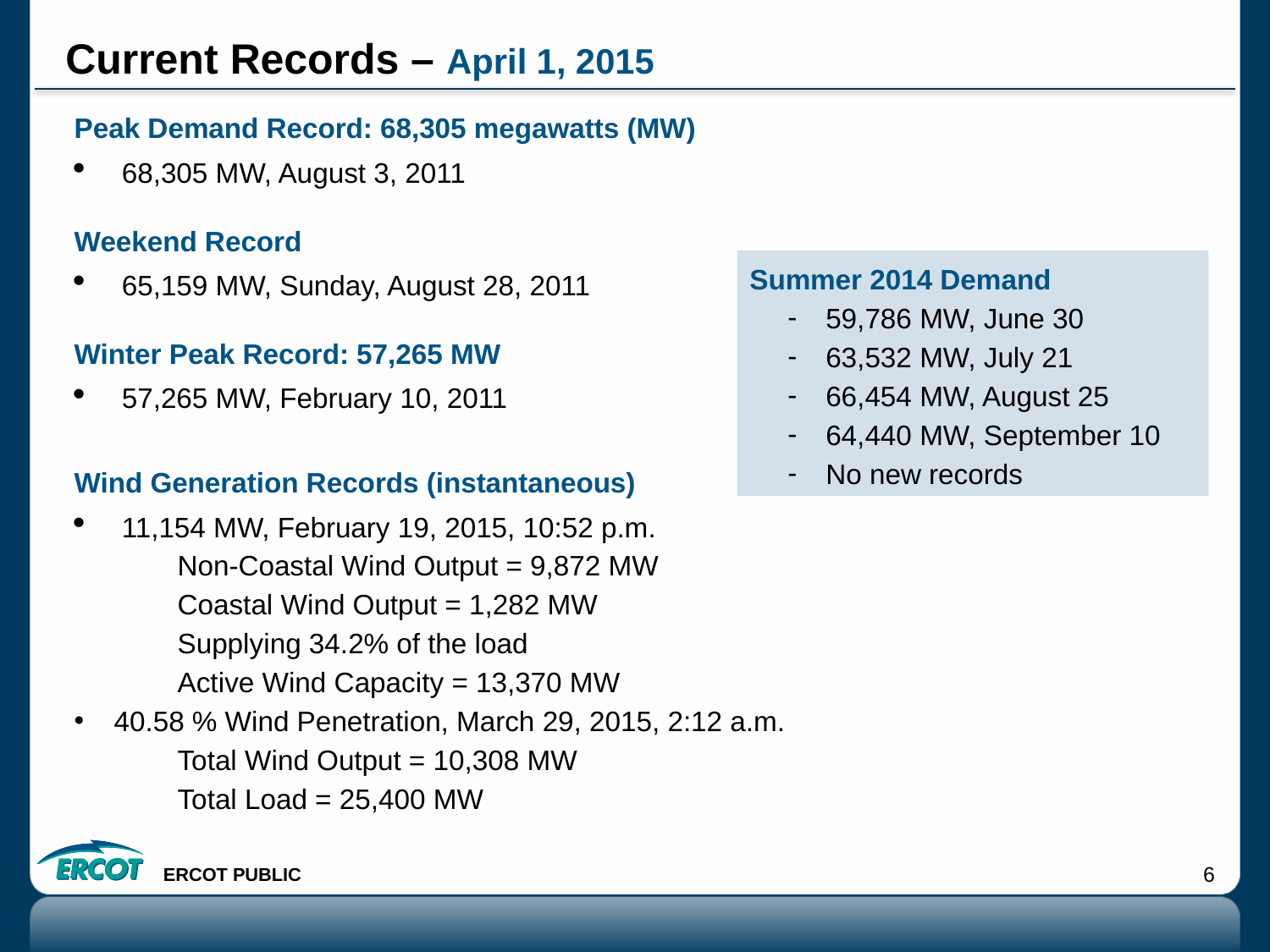

# Current Records – April 1, 2015
Peak Demand Record: 68,305 megawatts (MW)
68,305 MW, August 3, 2011

Weekend Record
65,159 MW, Sunday, August 28, 2011

Winter Peak Record: 57,265 MW
57,265 MW, February 10, 2011

Wind Generation Records (instantaneous)
11,154 MW, February 19, 2015, 10:52 p.m.
Non-Coastal Wind Output = 9,872 MW
Coastal Wind Output = 1,282 MW
Supplying 34.2% of the load
Active Wind Capacity = 13,370 MW
40.58 % Wind Penetration, March 29, 2015, 2:12 a.m.
Total Wind Output = 10,308 MW
Total Load = 25,400 MW
Summer 2014 Demand
59,786 MW, June 30
63,532 MW, July 21
66,454 MW, August 25
64,440 MW, September 10
No new records